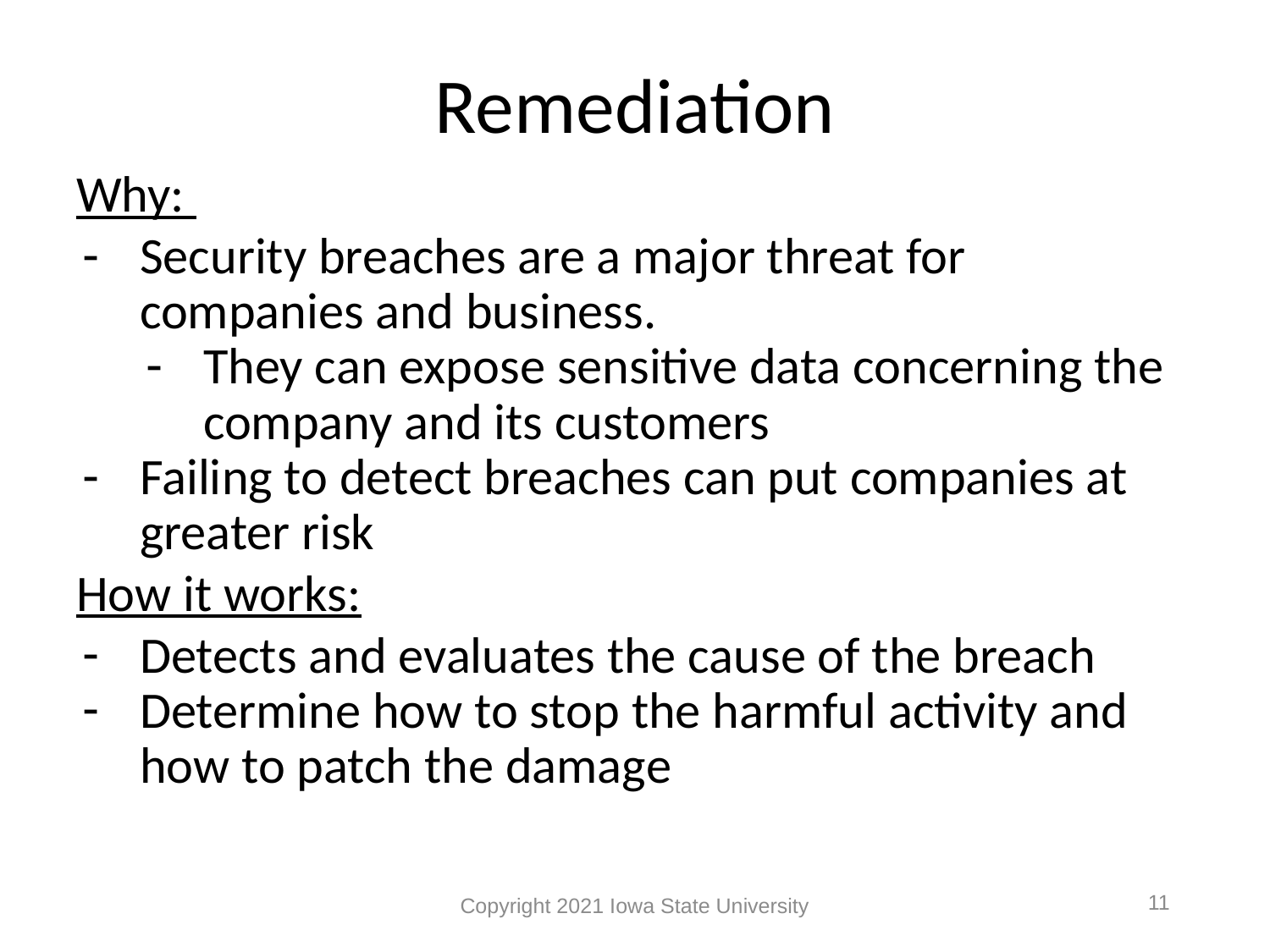

# Remediation
Why:
Security breaches are a major threat for companies and business.
They can expose sensitive data concerning the company and its customers
Failing to detect breaches can put companies at greater risk
How it works:
Detects and evaluates the cause of the breach
Determine how to stop the harmful activity and how to patch the damage

11
Copyright 2021 Iowa State University